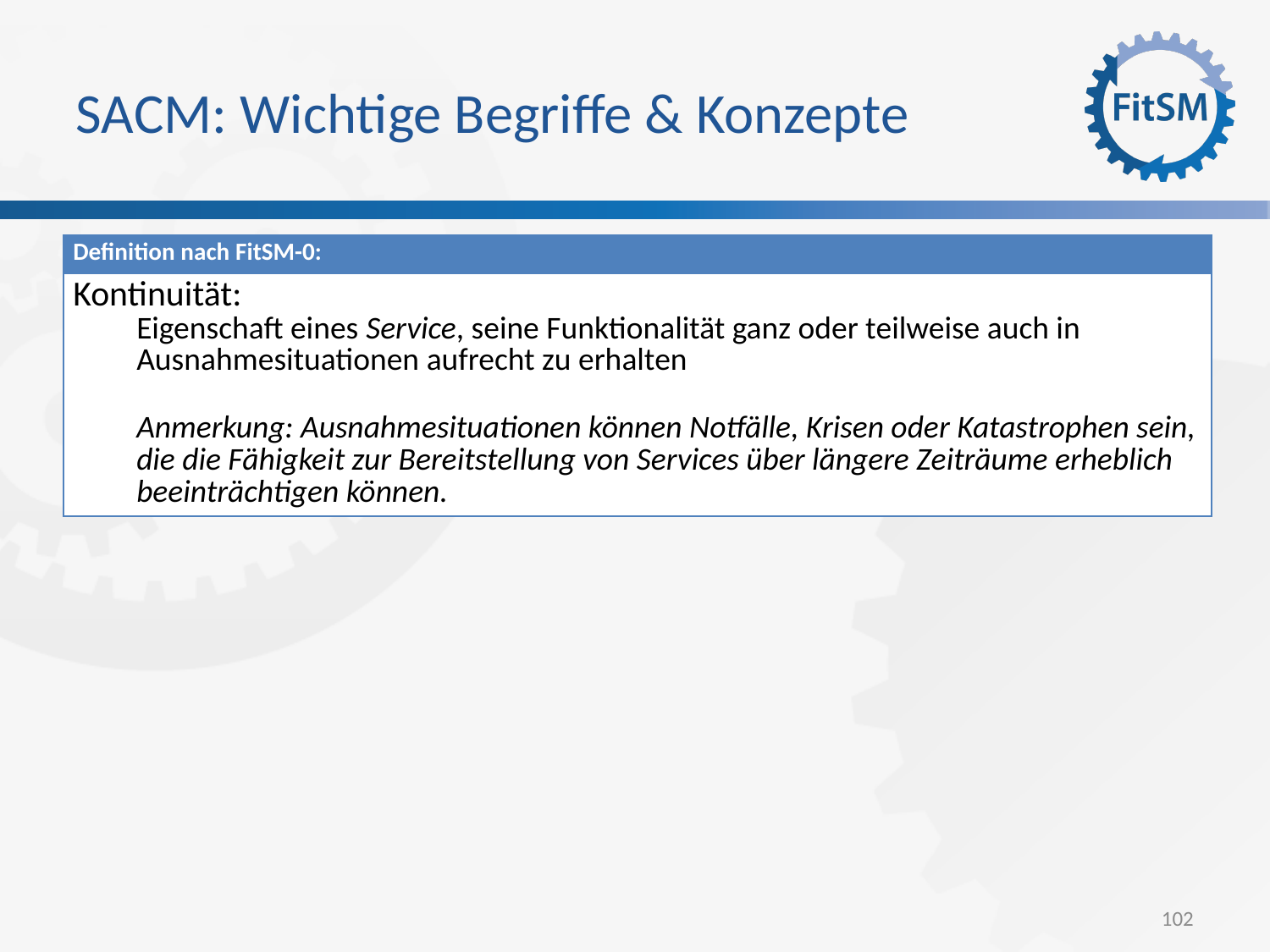

SACM: Wichtige Begriffe & Konzepte

| Definition nach FitSM-0: |
| --- |
| Kontinuität: Eigenschaft eines Service, seine Funktionalität ganz oder teilweise auch in Ausnahmesituationen aufrecht zu erhalten Anmerkung: Ausnahmesituationen können Notfälle, Krisen oder Katastrophen sein, die die Fähigkeit zur Bereitstellung von Services über längere Zeiträume erheblich beeinträchtigen können. |
102